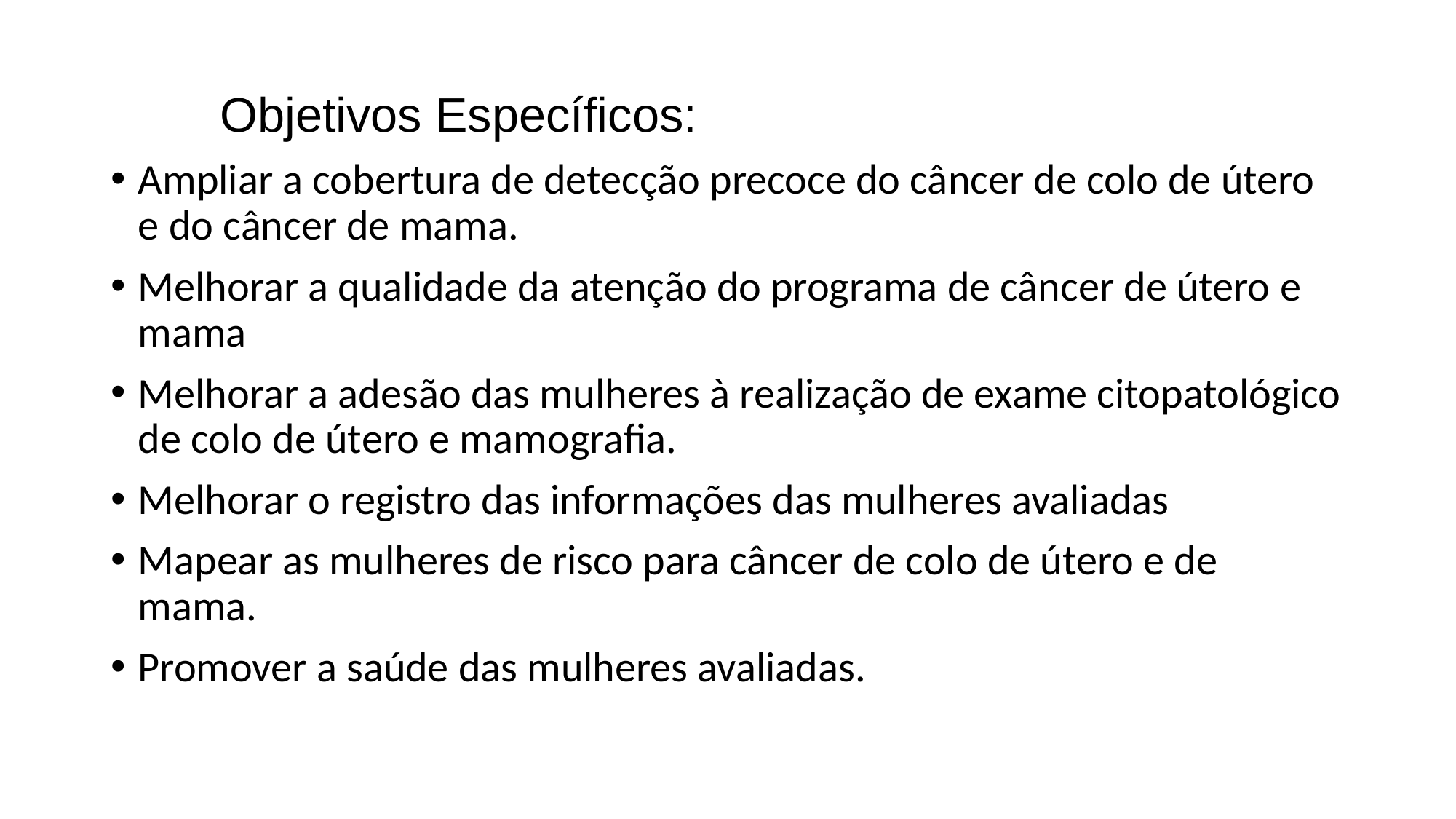

#
	Objetivos Específicos:
Ampliar a cobertura de detecção precoce do câncer de colo de útero e do câncer de mama.
Melhorar a qualidade da atenção do programa de câncer de útero e mama
Melhorar a adesão das mulheres à realização de exame citopatológico de colo de útero e mamografia.
Melhorar o registro das informações das mulheres avaliadas
Mapear as mulheres de risco para câncer de colo de útero e de mama.
Promover a saúde das mulheres avaliadas.